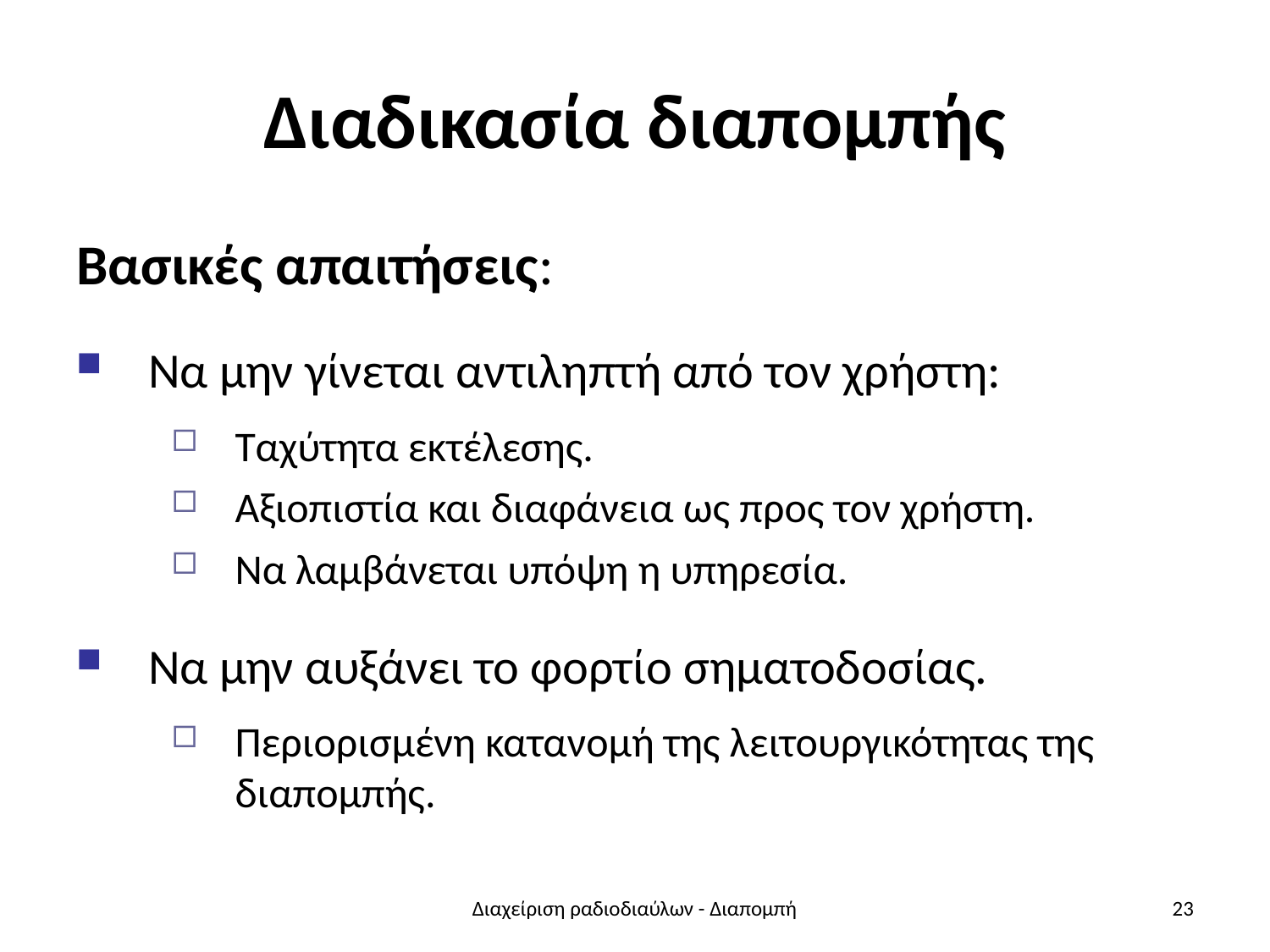

# Διαδικασία διαπομπής
Βασικές απαιτήσεις:
Να μην γίνεται αντιληπτή από τον χρήστη:
Ταχύτητα εκτέλεσης.
Αξιοπιστία και διαφάνεια ως προς τον χρήστη.
Να λαμβάνεται υπόψη η υπηρεσία.
Να μην αυξάνει το φορτίο σηματοδοσίας.
Περιορισμένη κατανομή της λειτουργικότητας της διαπομπής.
Διαχείριση ραδιοδιαύλων - Διαπομπή
23